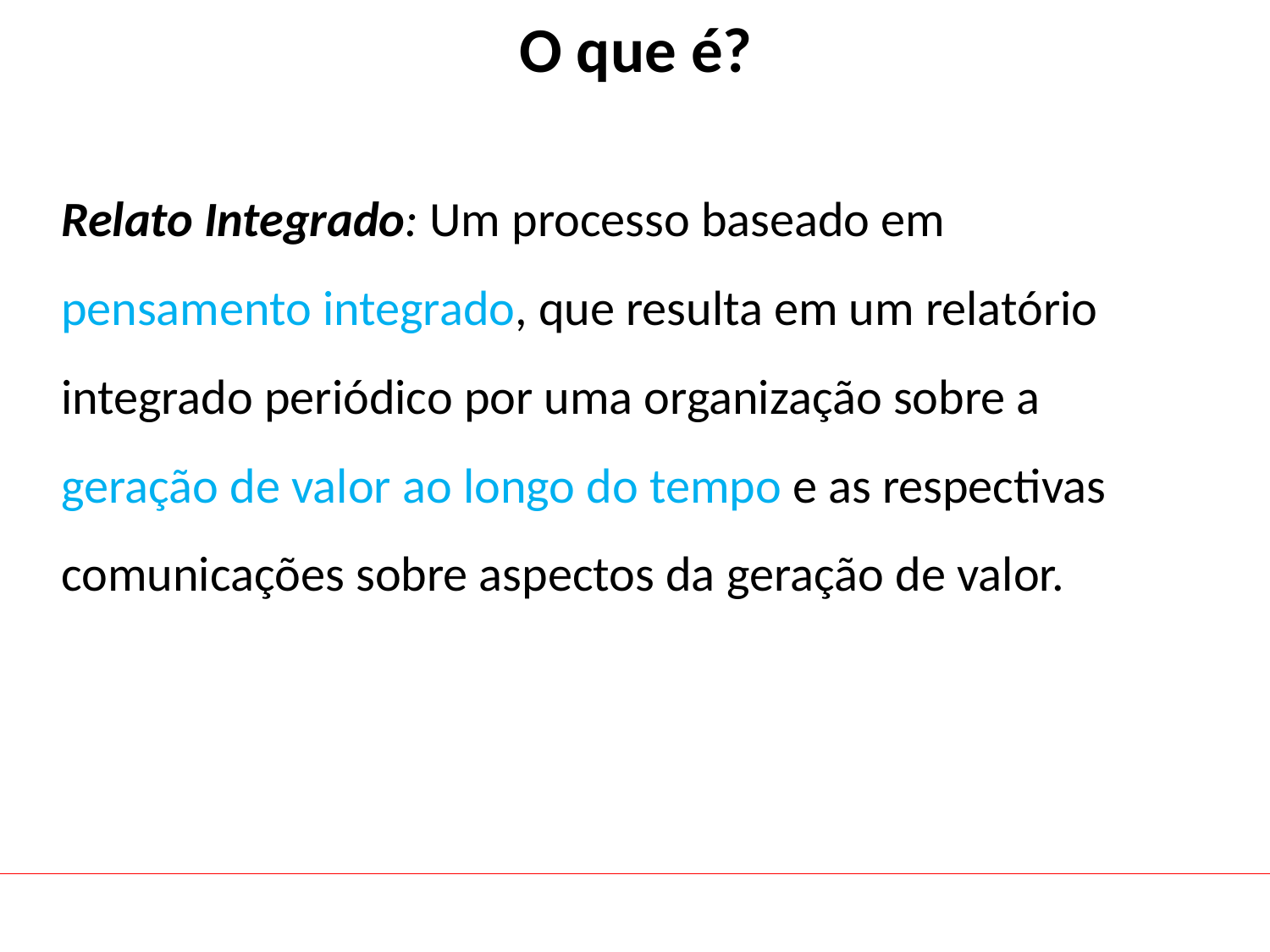

# O que é?
Relato Integrado: Um processo baseado em pensamento integrado, que resulta em um relatório integrado periódico por uma organização sobre a geração de valor ao longo do tempo e as respectivas comunicações sobre aspectos da geração de valor.